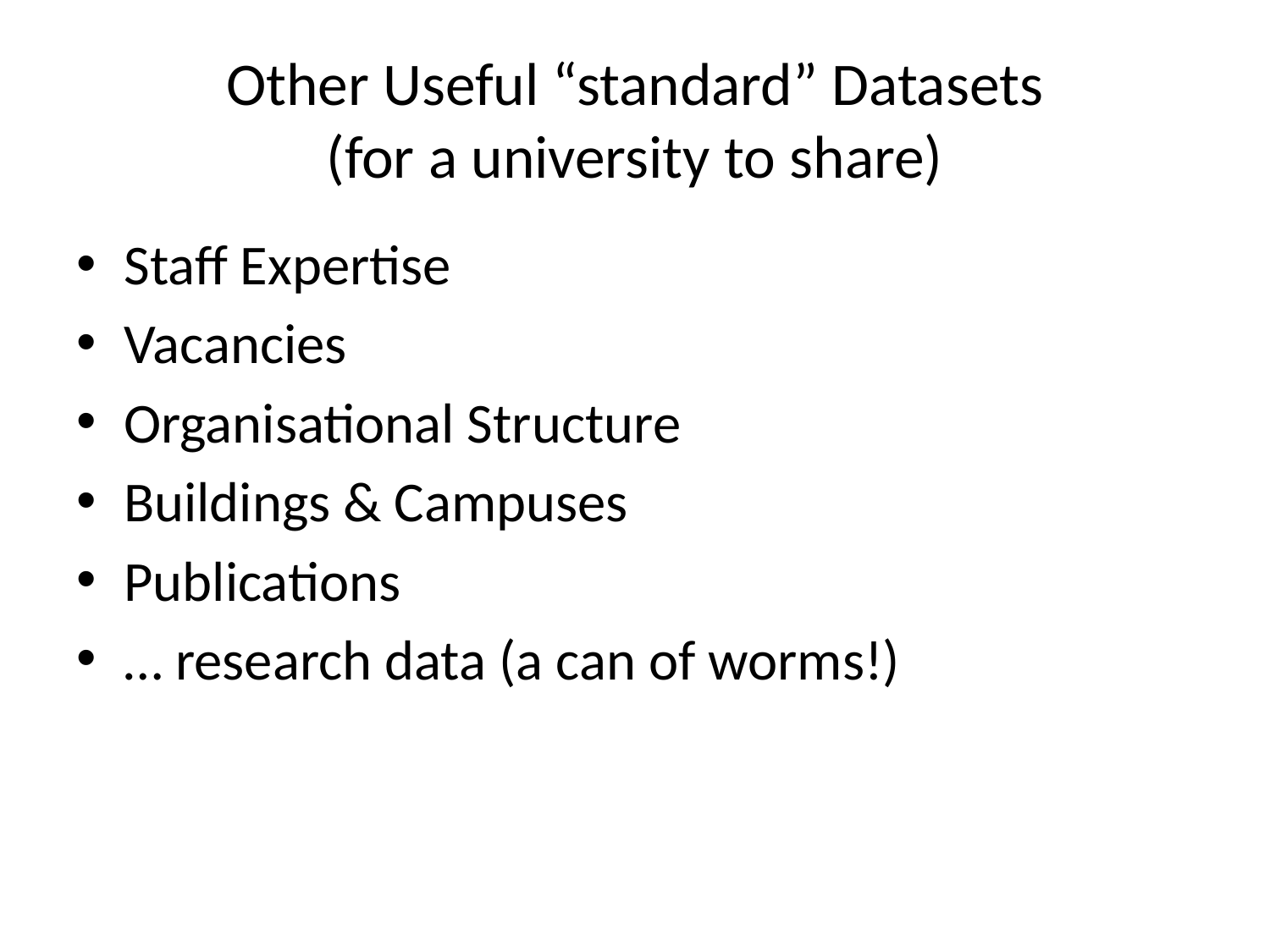

# Other Useful “standard” Datasets (for a university to share)
Staff Expertise
Vacancies
Organisational Structure
Buildings & Campuses
Publications
… research data (a can of worms!)